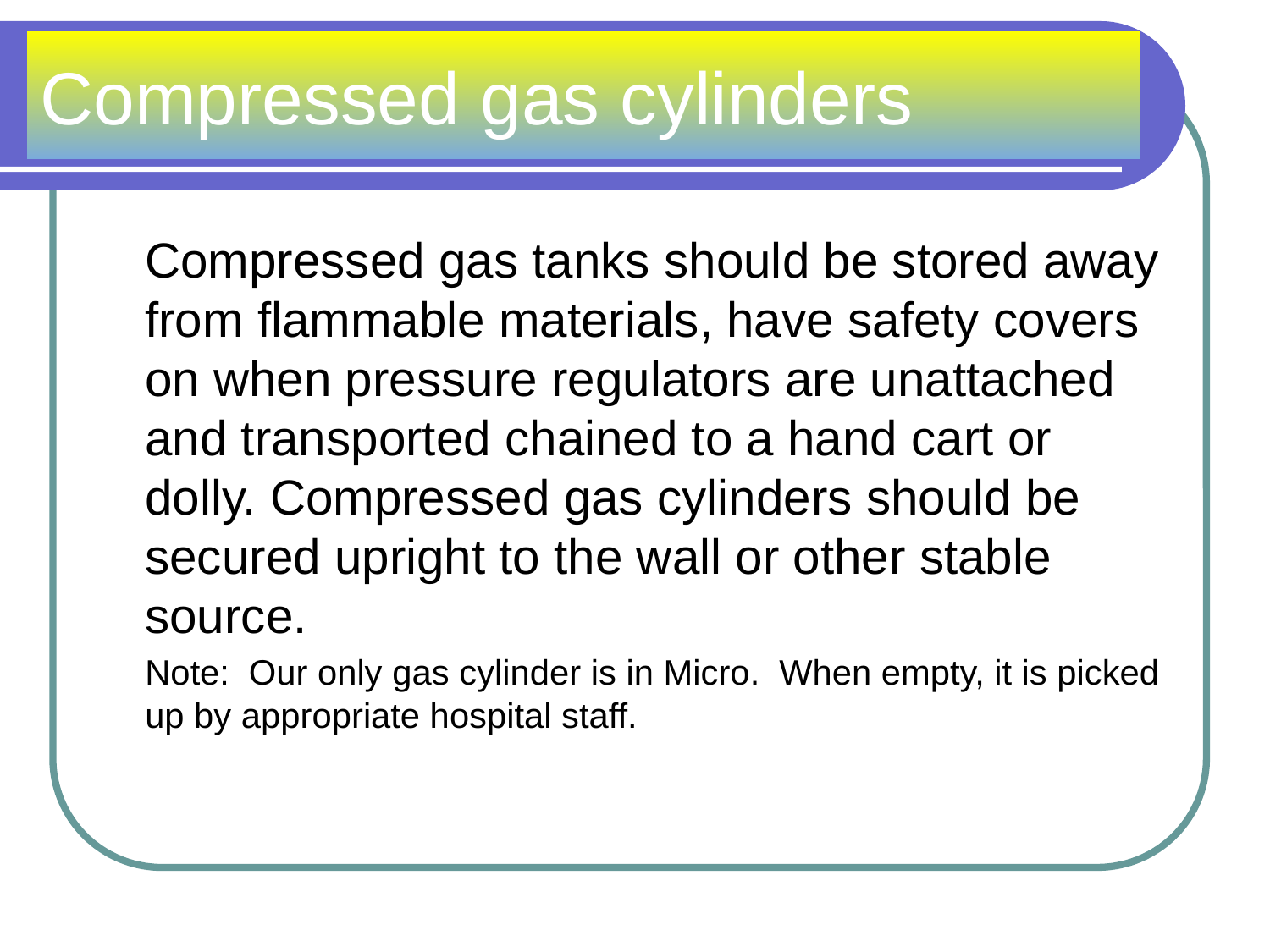

# Compressed gas cylinders
	Compressed gas tanks should be stored away from flammable materials, have safety covers on when pressure regulators are unattached and transported chained to a hand cart or dolly. Compressed gas cylinders should be secured upright to the wall or other stable source.
	Note:  Our only gas cylinder is in Micro.  When empty, it is picked up by appropriate hospital staff.